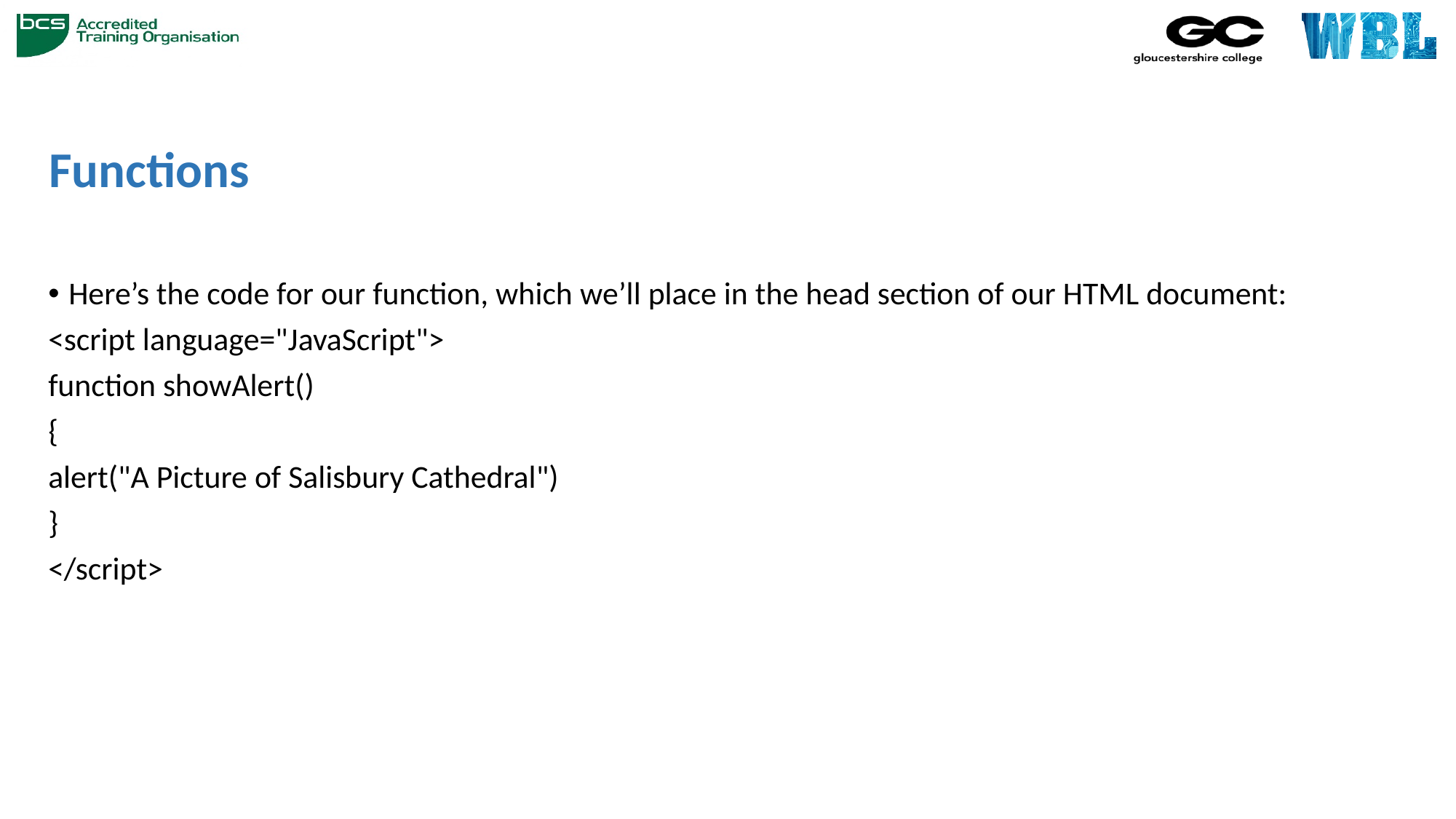

# Functions
Here’s the code for our function, which we’ll place in the head section of our HTML document:
<script language="JavaScript">
function showAlert()
{
alert("A Picture of Salisbury Cathedral")
}
</script>